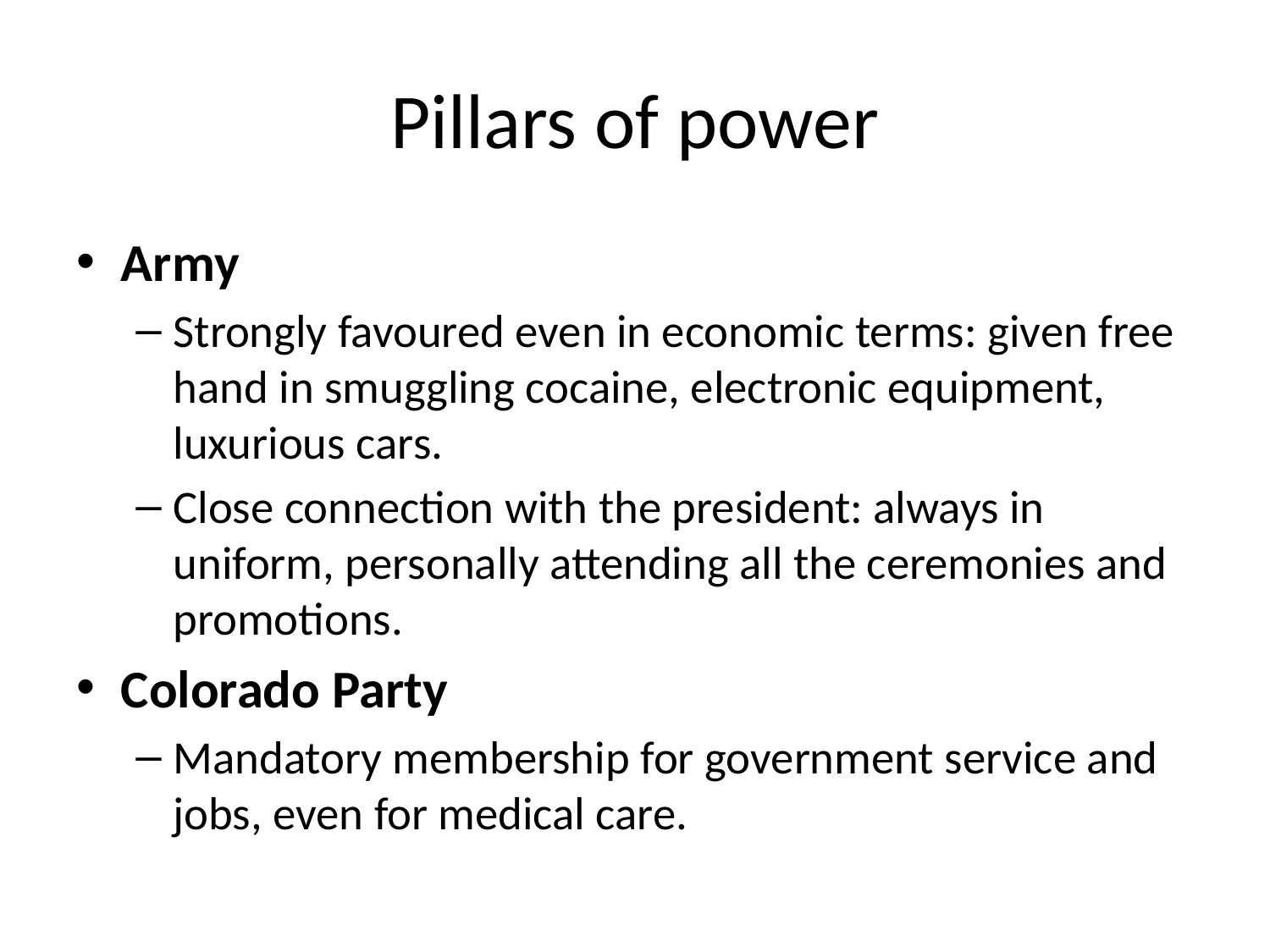

# Pillars of power
Army
Strongly favoured even in economic terms: given free hand in smuggling cocaine, electronic equipment, luxurious cars.
Close connection with the president: always in uniform, personally attending all the ceremonies and promotions.
Colorado Party
Mandatory membership for government service and jobs, even for medical care.